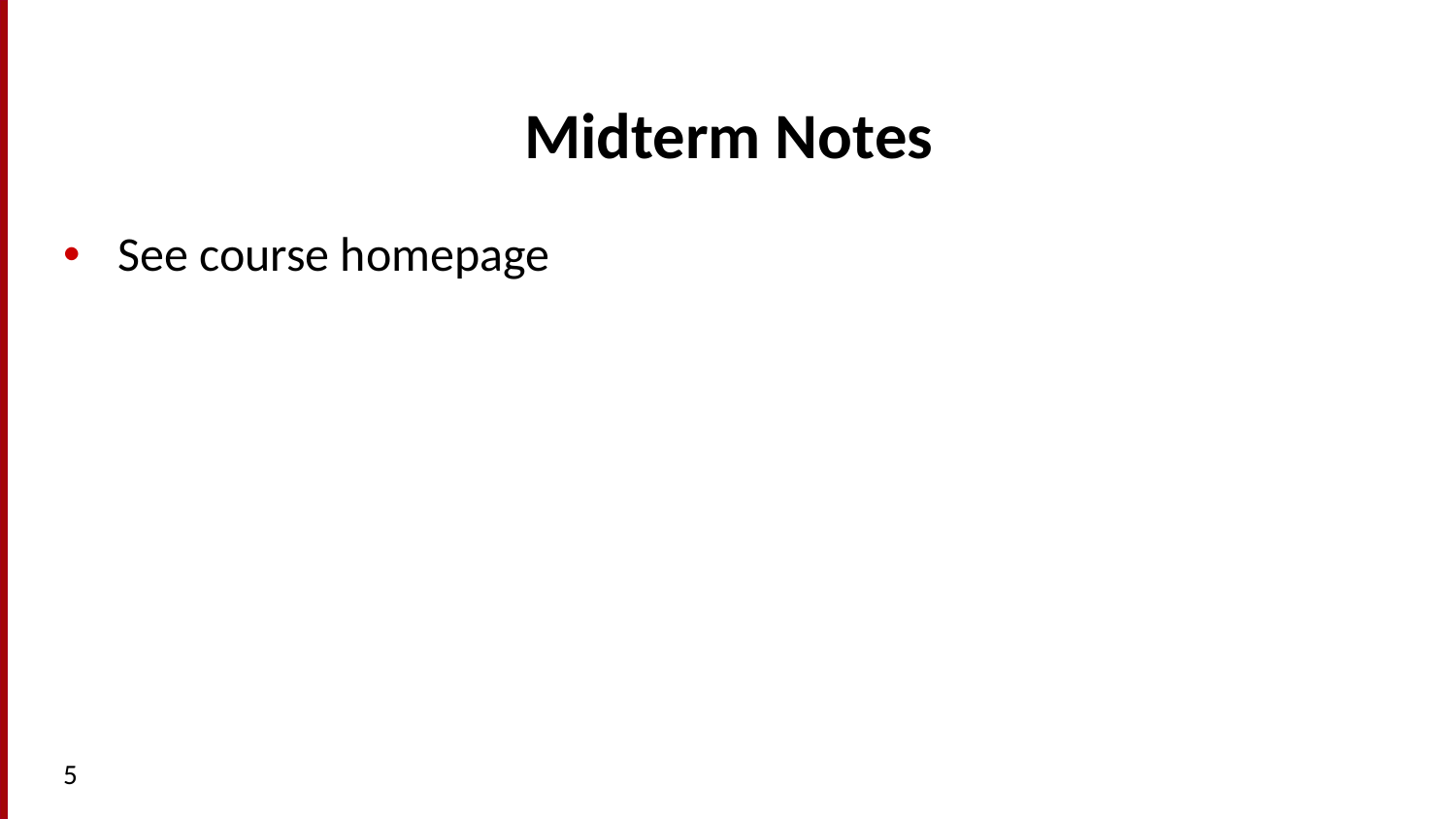

# Midterm Notes
See course homepage
5